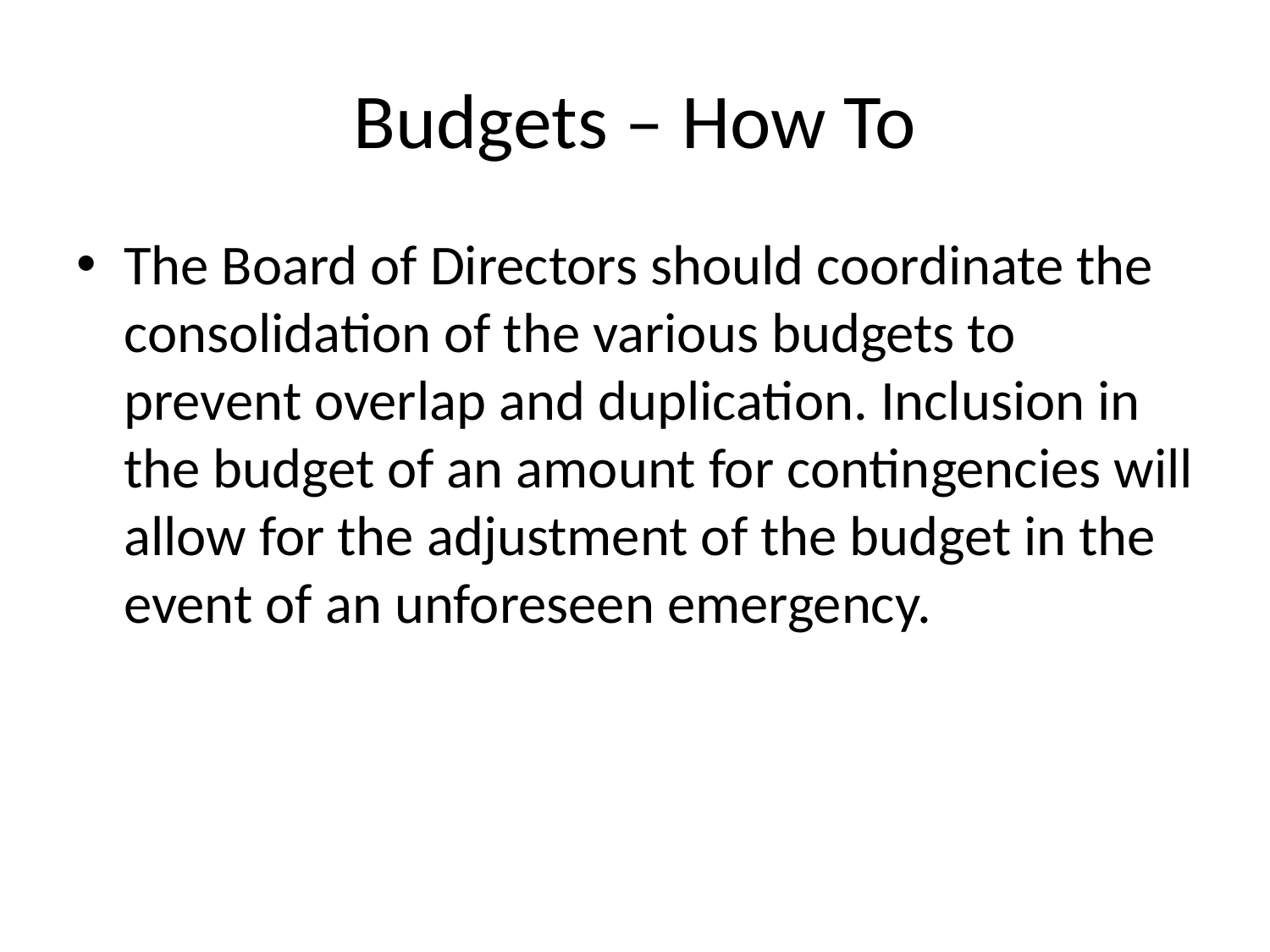

# Budgets – How To
The Board of Directors should coordinate the consolidation of the various budgets to prevent overlap and duplication. Inclusion in the budget of an amount for contingencies will allow for the adjustment of the budget in the event of an unforeseen emergency.